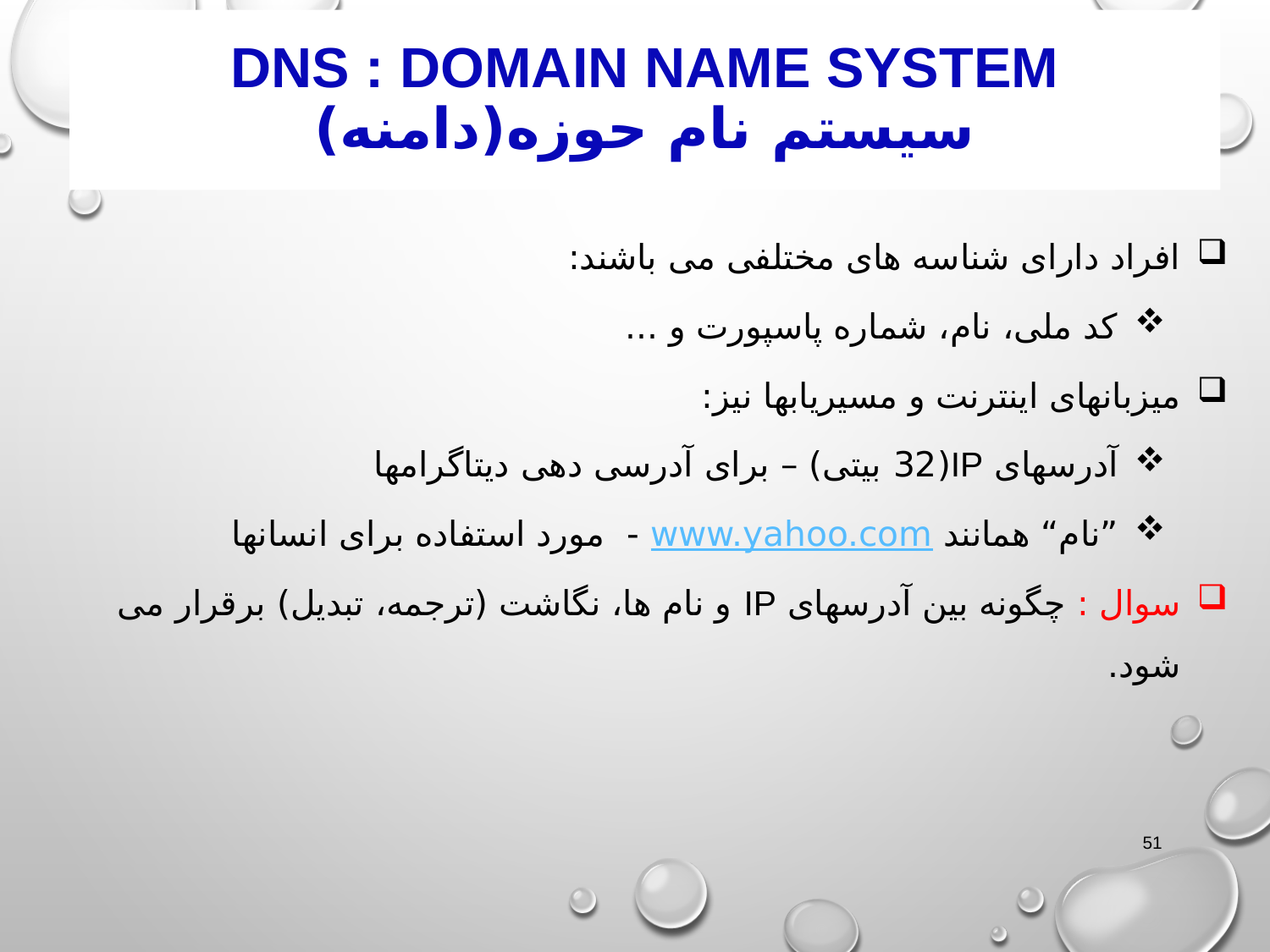

# DNS : Domain Name System سیستم نام حوزه(دامنه)
افراد دارای شناسه های مختلفی می باشند:
کد ملی، نام، شماره پاسپورت و ...
میزبانهای اینترنت و مسیریابها نیز:
آدرسهای IP(32 بیتی) – برای آدرسی دهی دیتاگرامها
”نام“ همانند www.yahoo.com -  مورد استفاده برای انسانها
سوال : چگونه بین آدرسهای IP و نام ها، نگاشت (ترجمه، تبدیل) برقرار می شود.
51